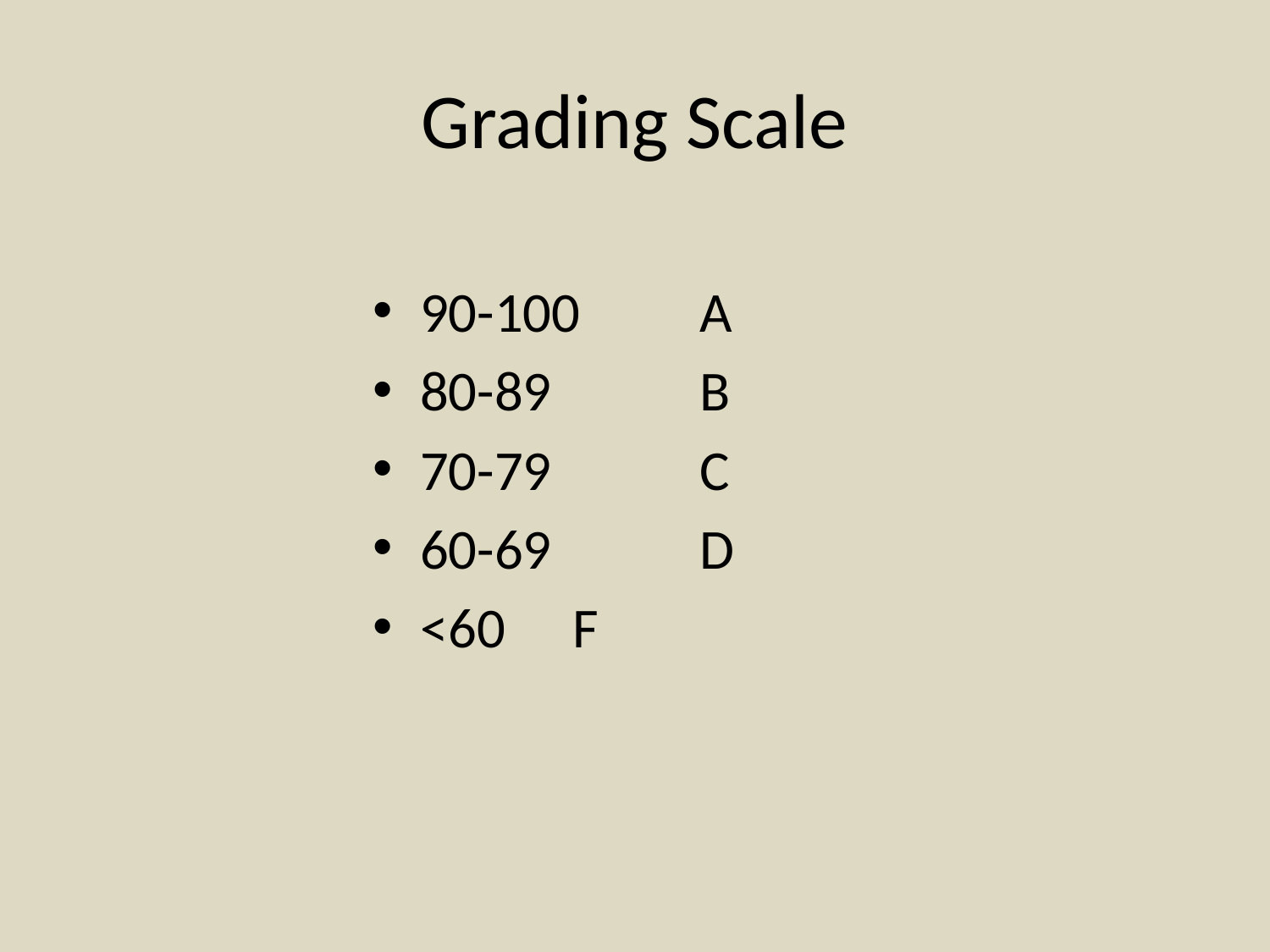

# Grading Scale

90-100	  A
80-89	  B
70-79	  C
60-69	  D
<60	  F